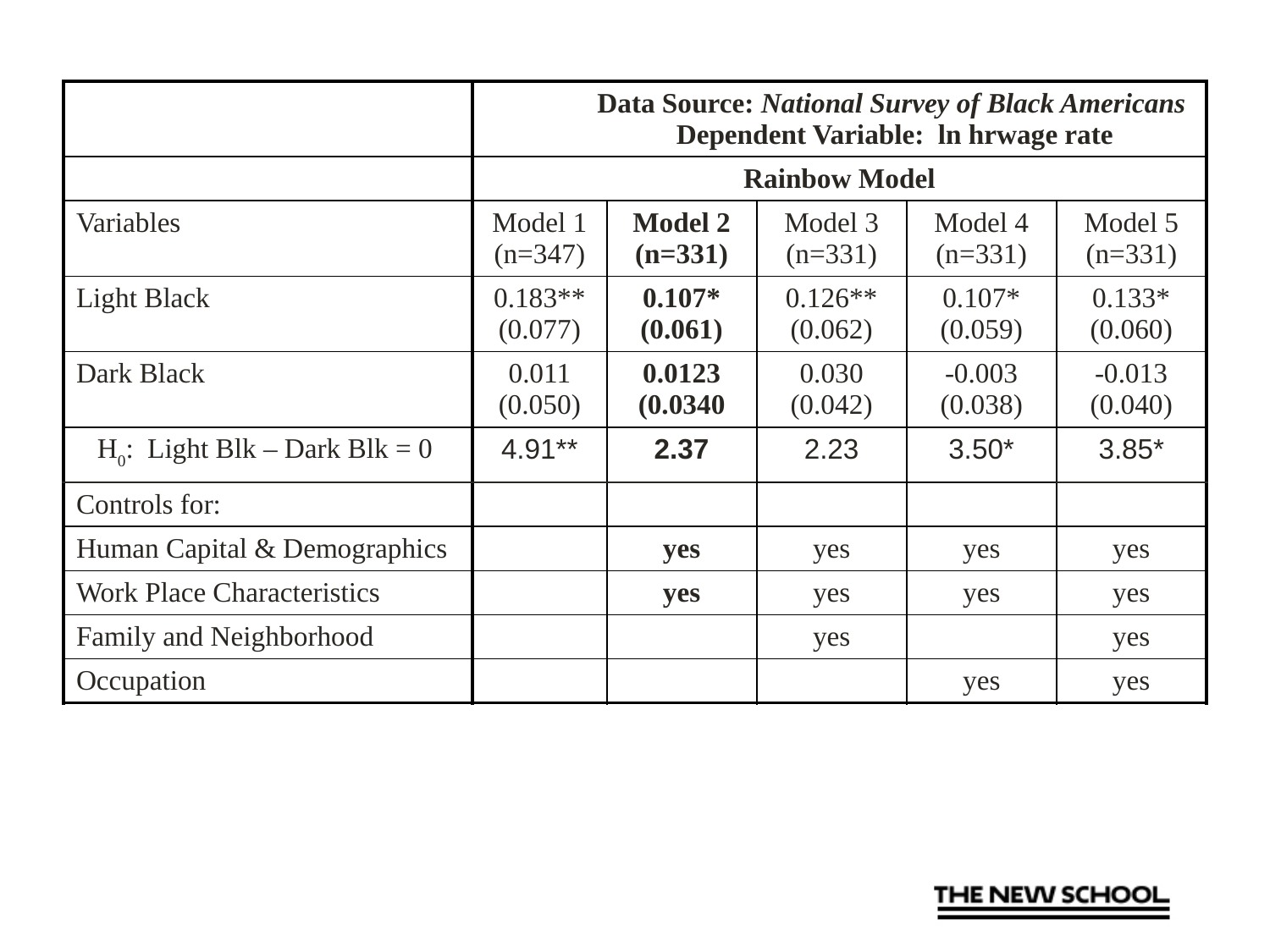

|  | Data Source: National Survey of Black Americans Dependent Variable: ln hrwage rate |  |  |  |  |
| --- | --- | --- | --- | --- | --- |
|  | Rainbow Model |  |  |  |  |
| Variables | Model 1 (n=347) | Model 2 (n=331) | Model 3 (n=331) | Model 4 (n=331) | Model 5 (n=331) |
| Light Black | 0.183\*\* (0.077) | 0.107\* (0.061) | 0.126\*\* (0.062) | 0.107\* (0.059) | 0.133\* (0.060) |
| Dark Black | 0.011 (0.050) | 0.0123 (0.0340 | 0.030 (0.042) | -0.003 (0.038) | -0.013 (0.040) |
| H0: Light Blk – Dark Blk = 0 | 4.91\*\* | 2.37 | 2.23 | 3.50\* | 3.85\* |
| Controls for: |  |  |  |  |  |
| Human Capital & Demographics |  | yes | yes | yes | yes |
| Work Place Characteristics |  | yes | yes | yes | yes |
| Family and Neighborhood |  |  | yes |  | yes |
| Occupation |  |  |  | yes | yes |